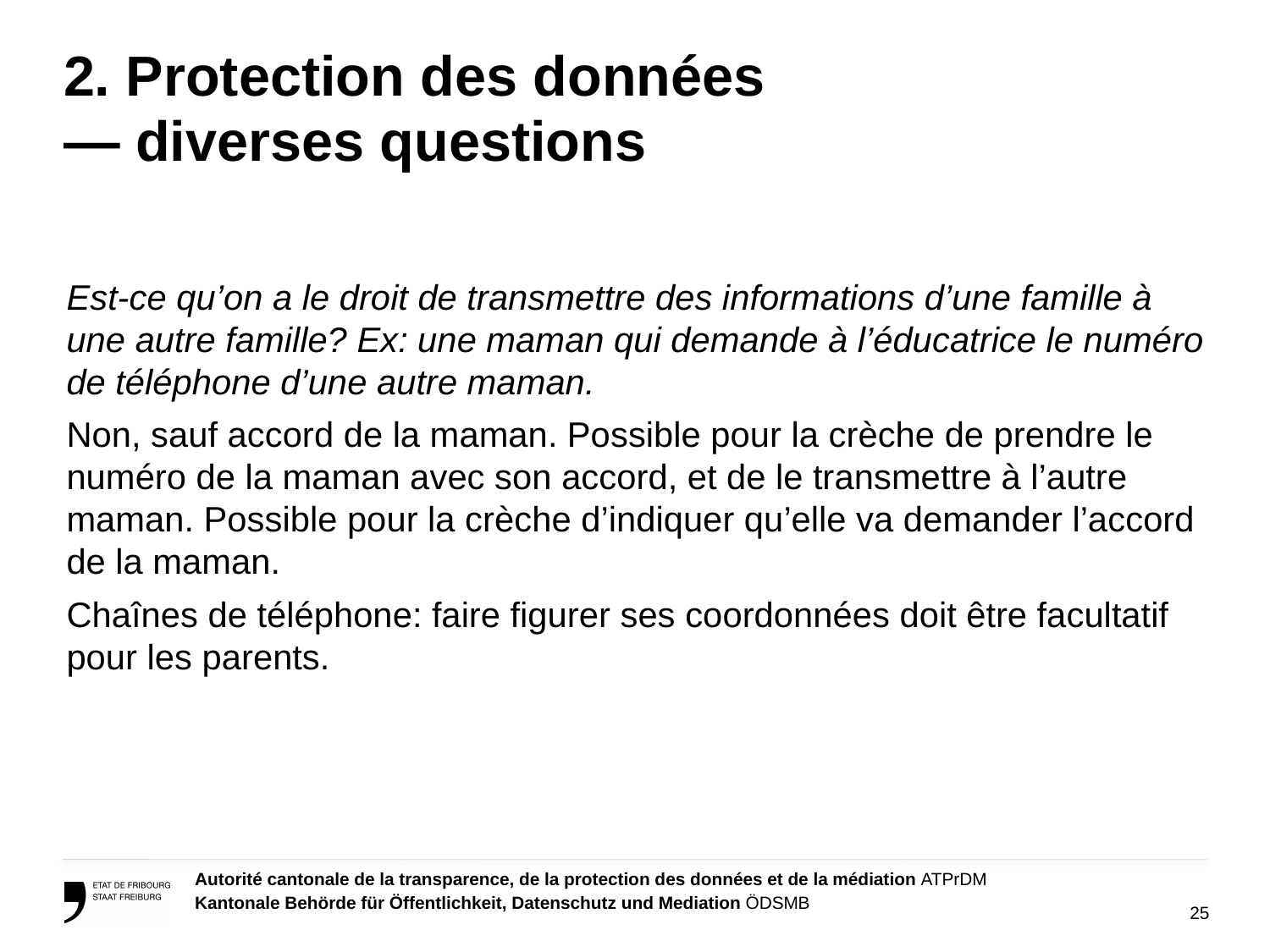

# 2. Protection des données — diverses questions

Est-ce qu’on a le droit de transmettre des informations d’une famille à une autre famille? Ex: une maman qui demande à l’éducatrice le numéro de téléphone d’une autre maman.
Non, sauf accord de la maman. Possible pour la crèche de prendre le numéro de la maman avec son accord, et de le transmettre à l’autre maman. Possible pour la crèche d’indiquer qu’elle va demander l’accord de la maman.
Chaînes de téléphone: faire figurer ses coordonnées doit être facultatif pour les parents.